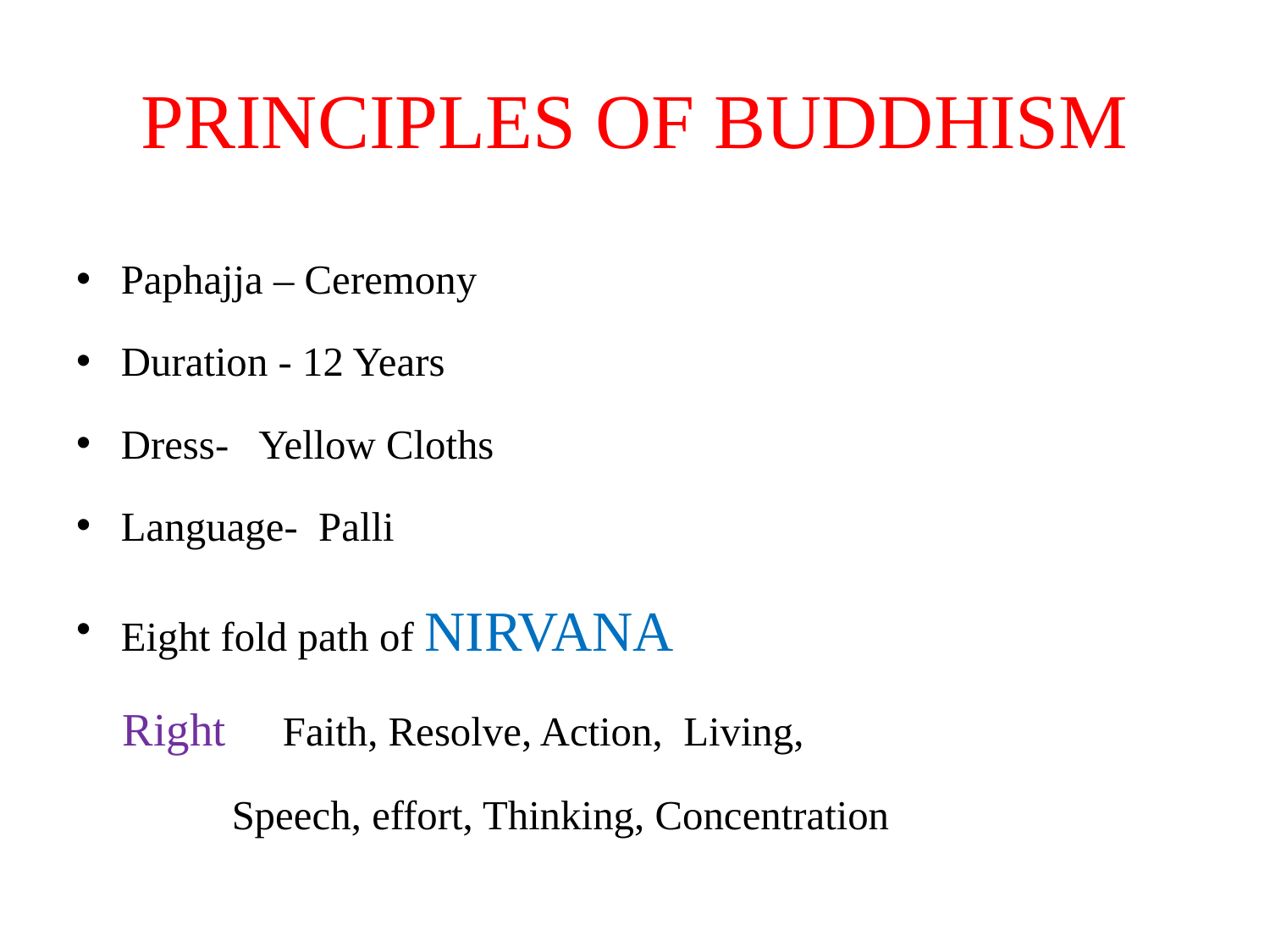

# PRINCIPLES OF BUDDHISM
Paphajja – Ceremony
Duration - 12 Years
Dress-   Yellow Cloths
Language-  Palli
Eight fold path of NIRVANA
    Right     Faith, Resolve, Action,  Living,
               Speech, effort, Thinking, Concentration